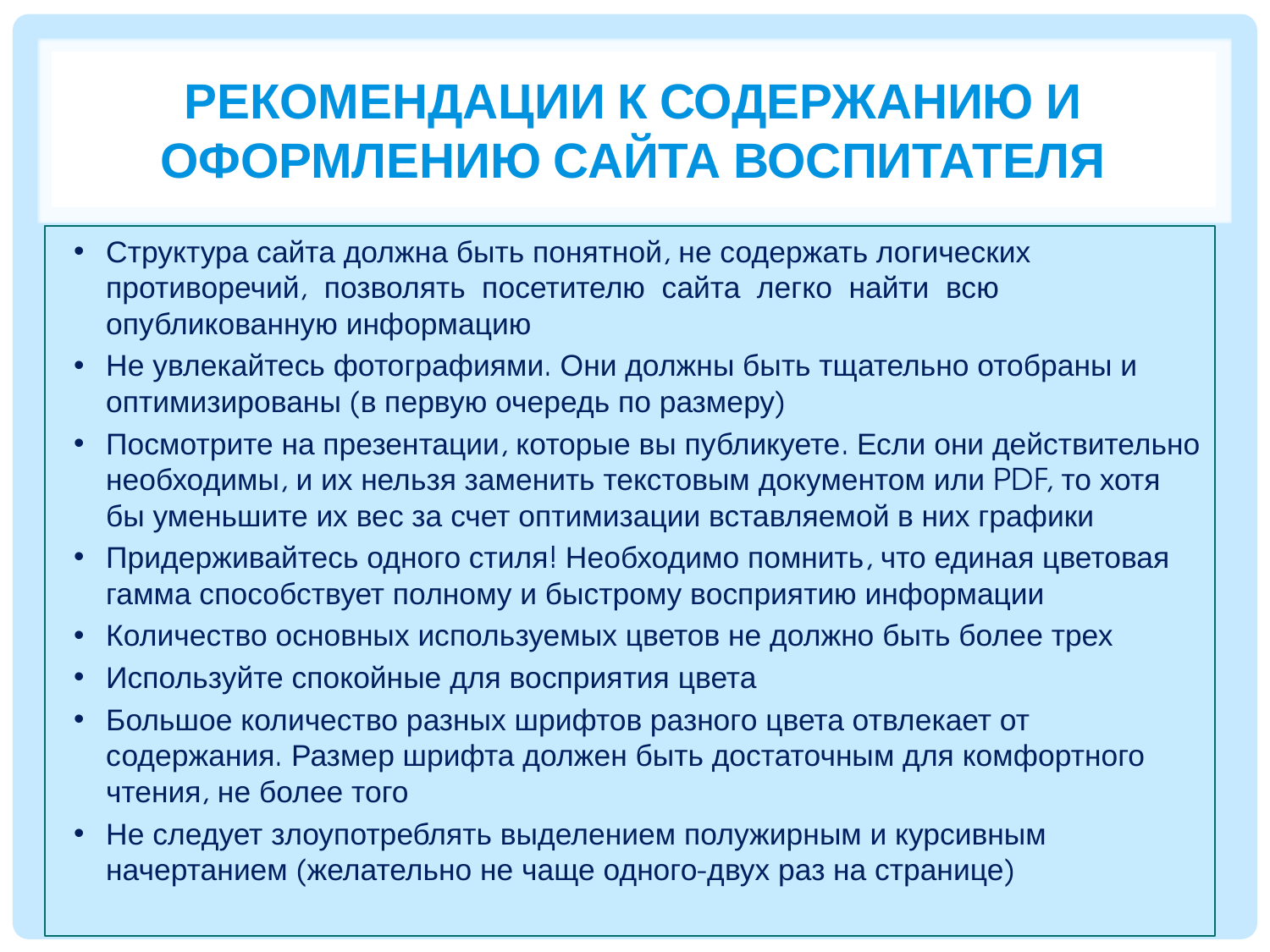

# рекомендации к Содержанию и оформлению сайта воспитателя
Структура сайта должна быть понятной, не содержать логических противоречий,  позволять  посетителю  сайта  легко  найти  всю опубликованную информацию
Не увлекайтесь фотографиями. Они должны быть тщательно отобраны и оптимизированы (в первую очередь по размеру)
Посмотрите на презентации, которые вы публикуете. Если они действительно необходимы, и их нельзя заменить текстовым документом или PDF, то хотя бы уменьшите их вес за счет оптимизации вставляемой в них графики
Придерживайтесь одного стиля! Необходимо помнить, что единая цветовая гамма способствует полному и быстрому восприятию информации
Количество основных используемых цветов не должно быть более трех
Используйте спокойные для восприятия цвета
Большое количество разных шрифтов разного цвета отвлекает от содержания. Размер шрифта должен быть достаточным для комфортного чтения, не более того
Не следует злоупотреблять выделением полужирным и курсивным начертанием (желательно не чаще одного-двух раз на странице)